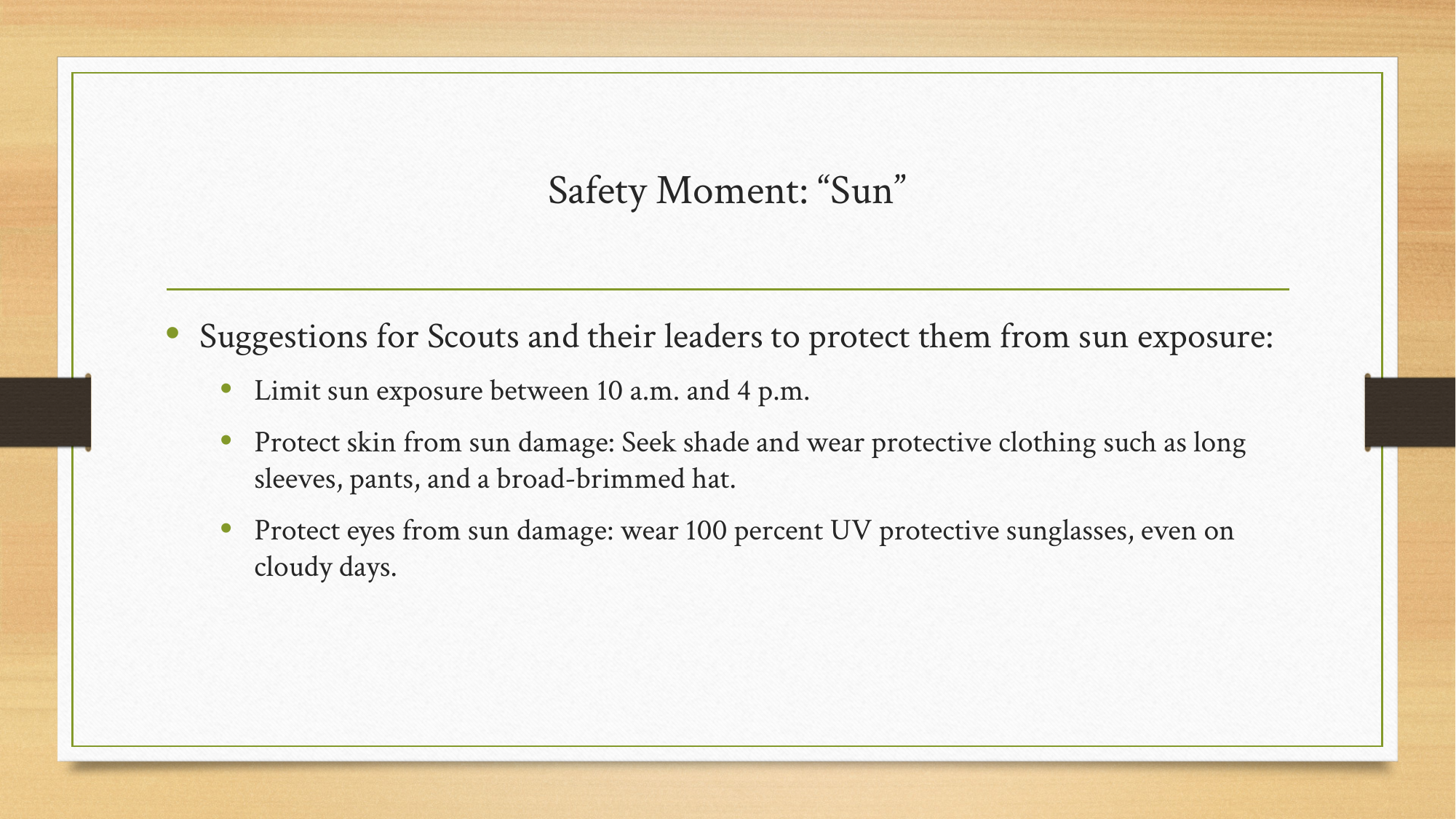

# Safety Moment: “Sun”
Suggestions for Scouts and their leaders to protect them from sun exposure:
Limit sun exposure between 10 a.m. and 4 p.m.
Protect skin from sun damage: Seek shade and wear protective clothing such as long sleeves, pants, and a broad-brimmed hat.
Protect eyes from sun damage: wear 100 percent UV protective sunglasses, even on cloudy days.